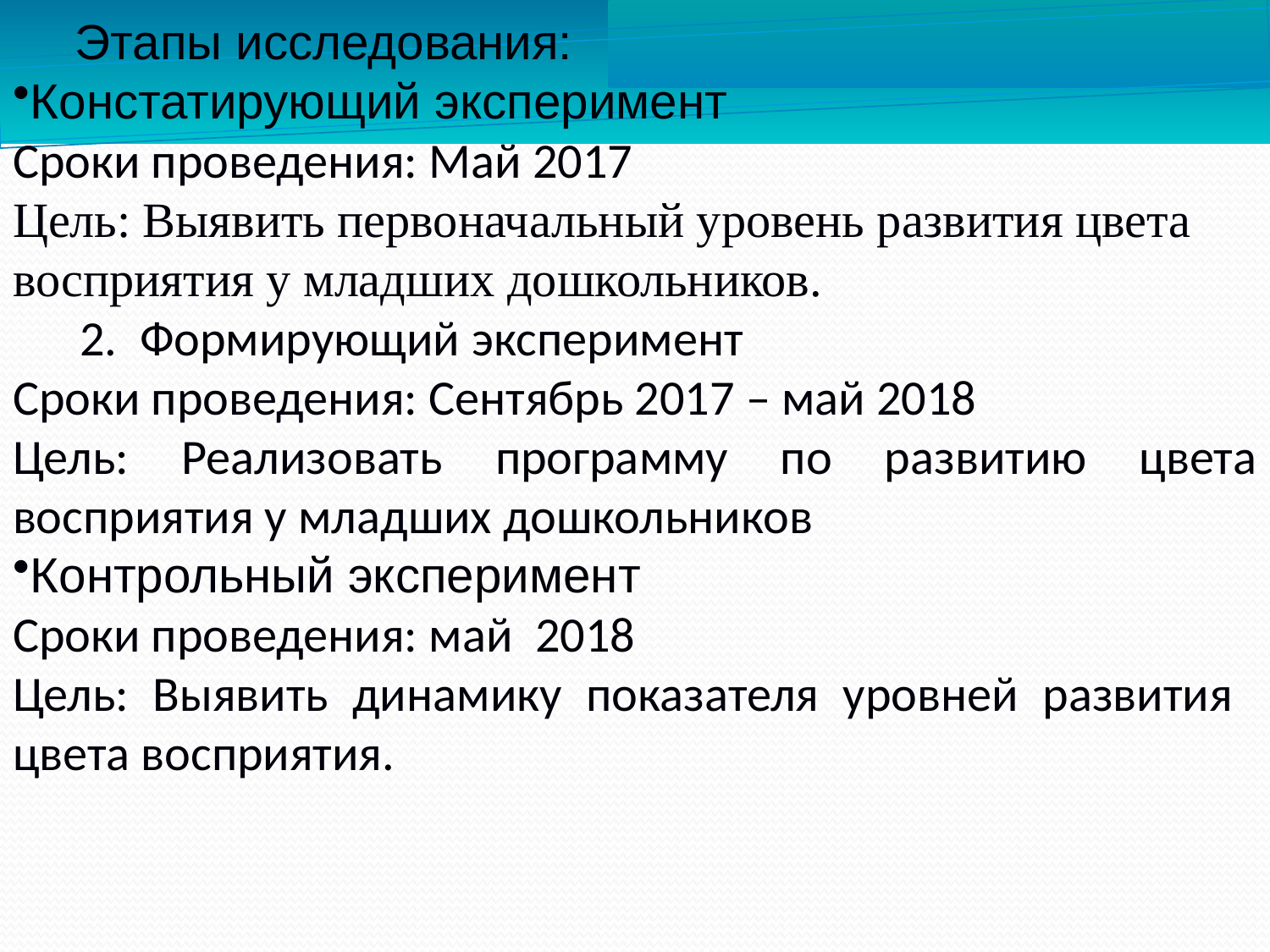

Этапы исследования:
Констатирующий эксперимент
Сроки проведения: Май 2017
Цель: Выявить первоначальный уровень развития цвета восприятия у младших дошкольников.
      2.  Формирующий эксперимент
Сроки проведения: Сентябрь 2017 – май 2018
Цель: Реализовать программу по развитию цвета восприятия у младших дошкольников
Контрольный эксперимент
Сроки проведения: май  2018
Цель: Выявить динамику показателя уровней развития  цвета восприятия.